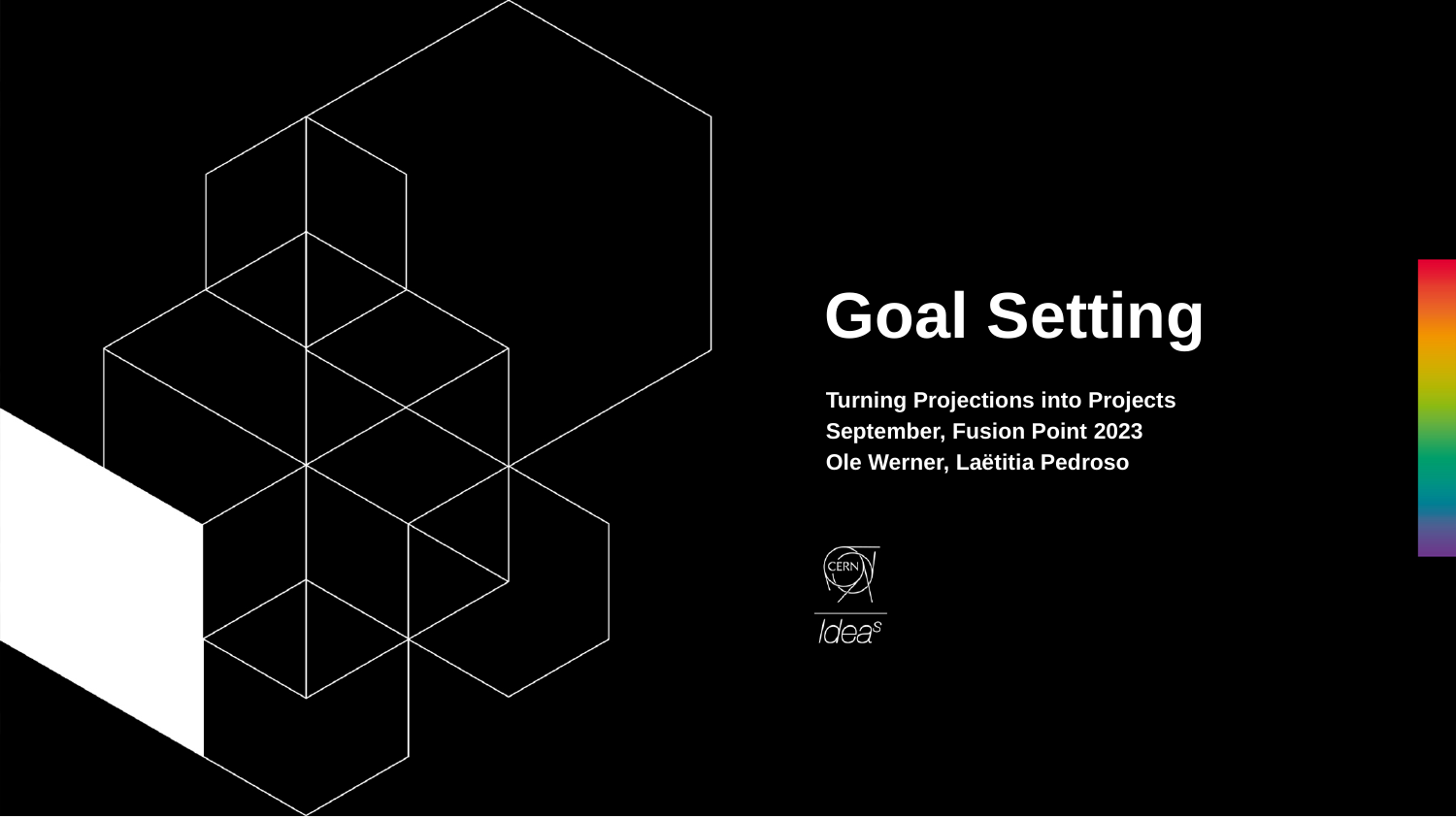

# Goal Setting
Turning Projections into Projects
September, Fusion Point 2023
Ole Werner, Laëtitia Pedroso